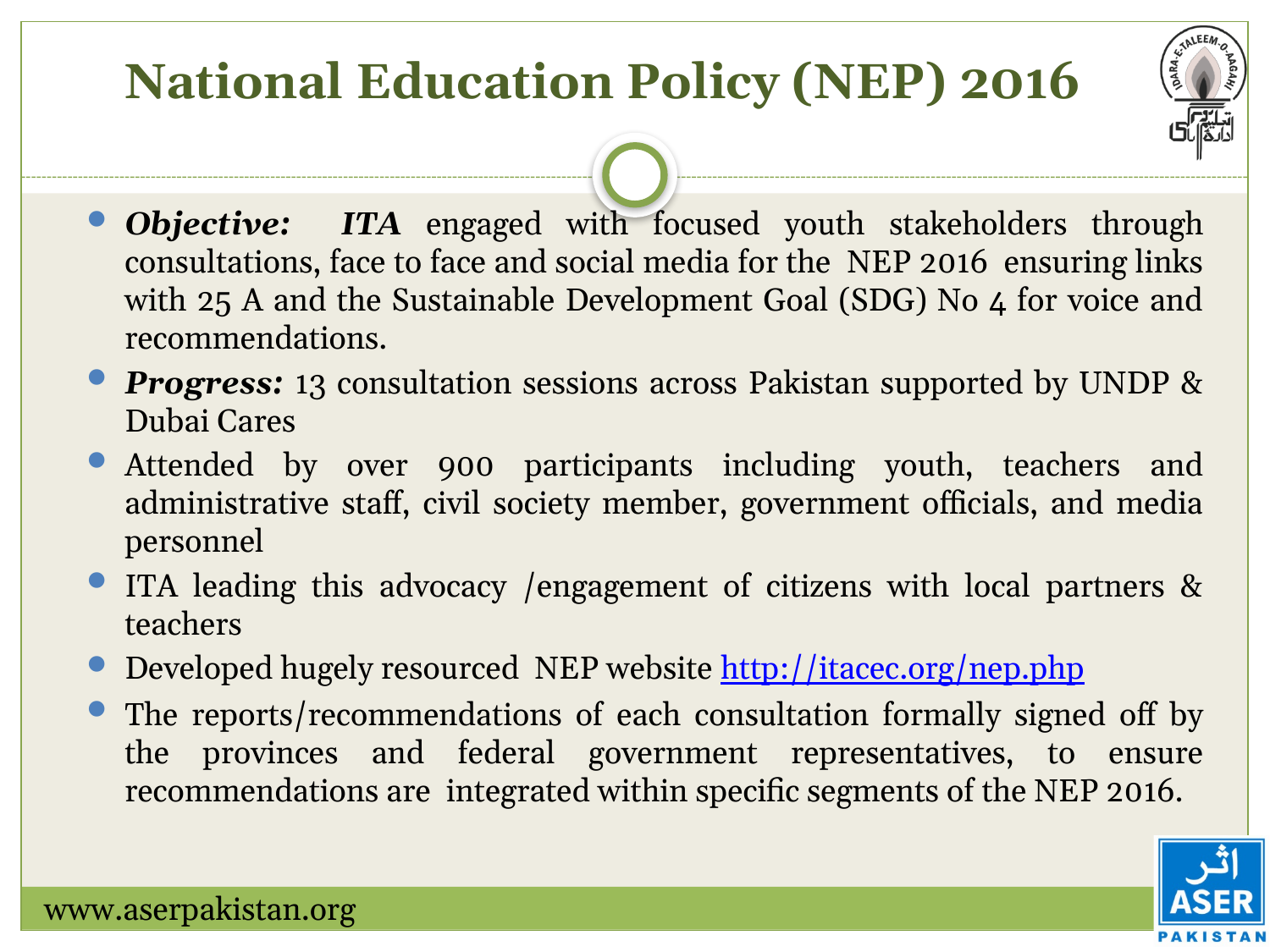

# National Education Policy (NEP) 2016
Objective:  ITA engaged with focused youth stakeholders through consultations, face to face and social media for the  NEP 2016  ensuring links with 25 A and the Sustainable Development Goal (SDG) No 4 for voice and recommendations.
Progress: 13 consultation sessions across Pakistan supported by UNDP & Dubai Cares
Attended by over 900 participants including youth, teachers and administrative staff, civil society member, government officials, and media personnel
ITA leading this advocacy /engagement of citizens with local partners & teachers
Developed hugely resourced  NEP website http://itacec.org/nep.php
The reports/recommendations of each consultation formally signed off by the provinces and federal government representatives, to ensure recommendations are  integrated within specific segments of the NEP 2016.